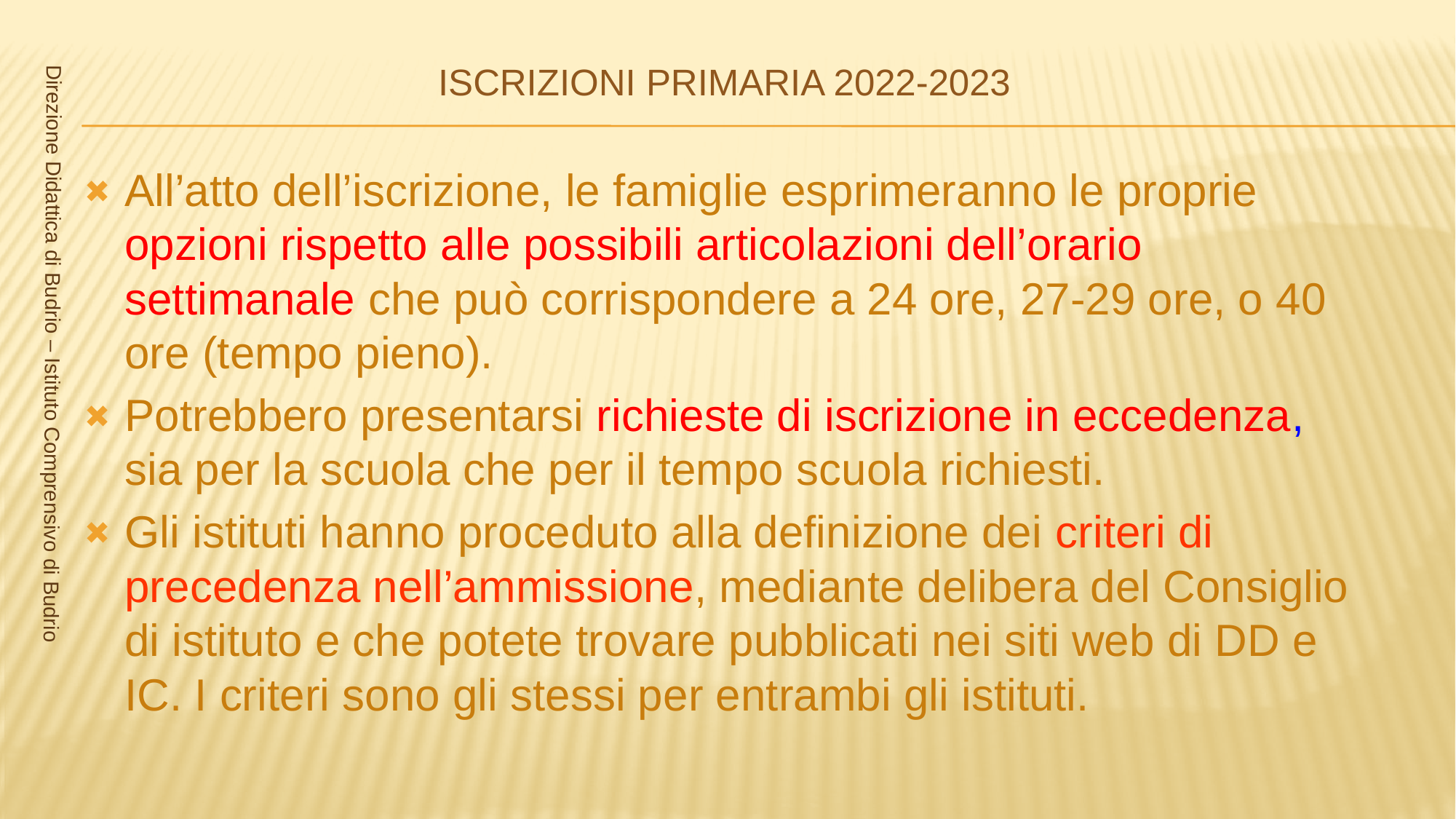

# ISCRIZIONI PRIMARIA 2022-2023
All’atto dell’iscrizione, le famiglie esprimeranno le proprie opzioni rispetto alle possibili articolazioni dell’orario settimanale che può corrispondere a 24 ore, 27-29 ore, o 40 ore (tempo pieno).
Potrebbero presentarsi richieste di iscrizione in eccedenza, sia per la scuola che per il tempo scuola richiesti.
Gli istituti hanno proceduto alla definizione dei criteri di precedenza nell’ammissione, mediante delibera del Consiglio di istituto e che potete trovare pubblicati nei siti web di DD e IC. I criteri sono gli stessi per entrambi gli istituti.

Direzione Didattica di Budrio – Istituto Comprensivo di Budrio